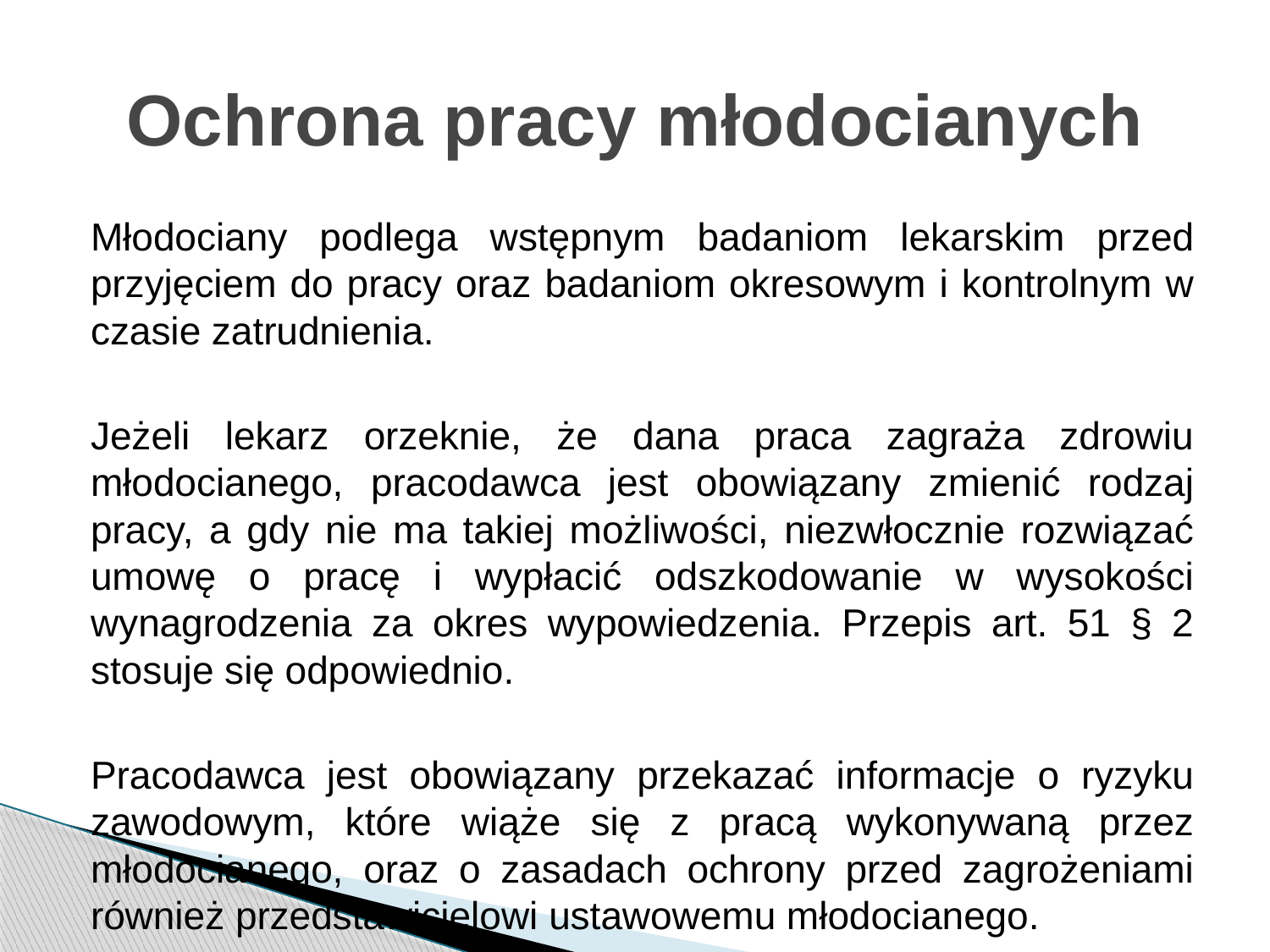

# Ochrona pracy młodocianych
Młodociany podlega wstępnym badaniom lekarskim przed przyjęciem do pracy oraz badaniom okresowym i kontrolnym w czasie zatrudnienia.

Jeżeli lekarz orzeknie, że dana praca zagraża zdrowiu młodocianego, pracodawca jest obowiązany zmienić rodzaj pracy, a gdy nie ma takiej możliwości, niezwłocznie rozwiązać umowę o pracę i wypłacić odszkodowanie w wysokości wynagrodzenia za okres wypowiedzenia. Przepis art. 51 § 2 stosuje się odpowiednio.

Pracodawca jest obowiązany przekazać informacje o ryzyku zawodowym, które wiąże się z pracą wykonywaną przez młodocianego, oraz o zasadach ochrony przed zagrożeniami również przedstawicielowi ustawowemu młodocianego.